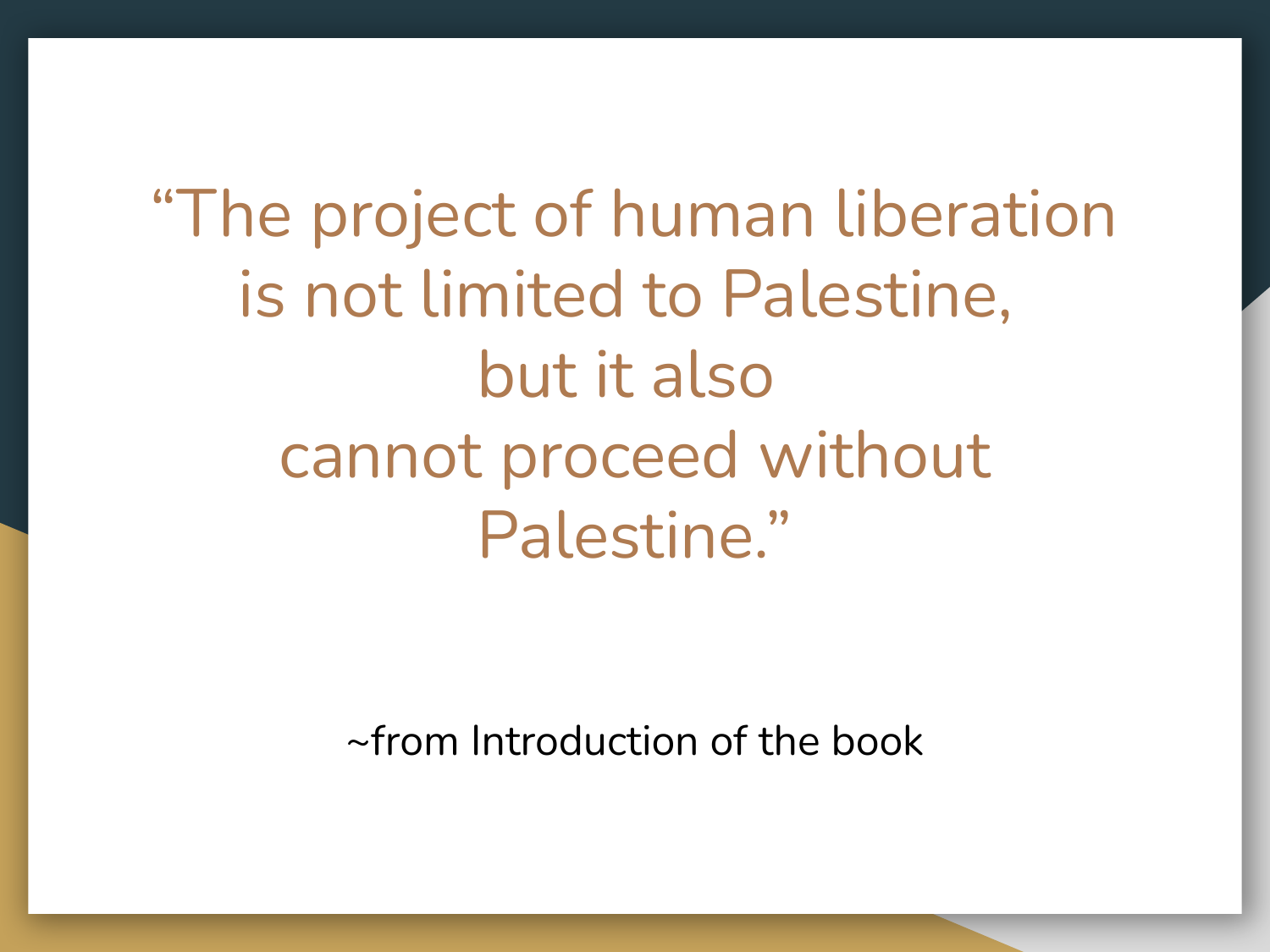

# “The project of human liberation is not limited to Palestine,
but it also
cannot proceed without Palestine.”

~from Introduction of the book